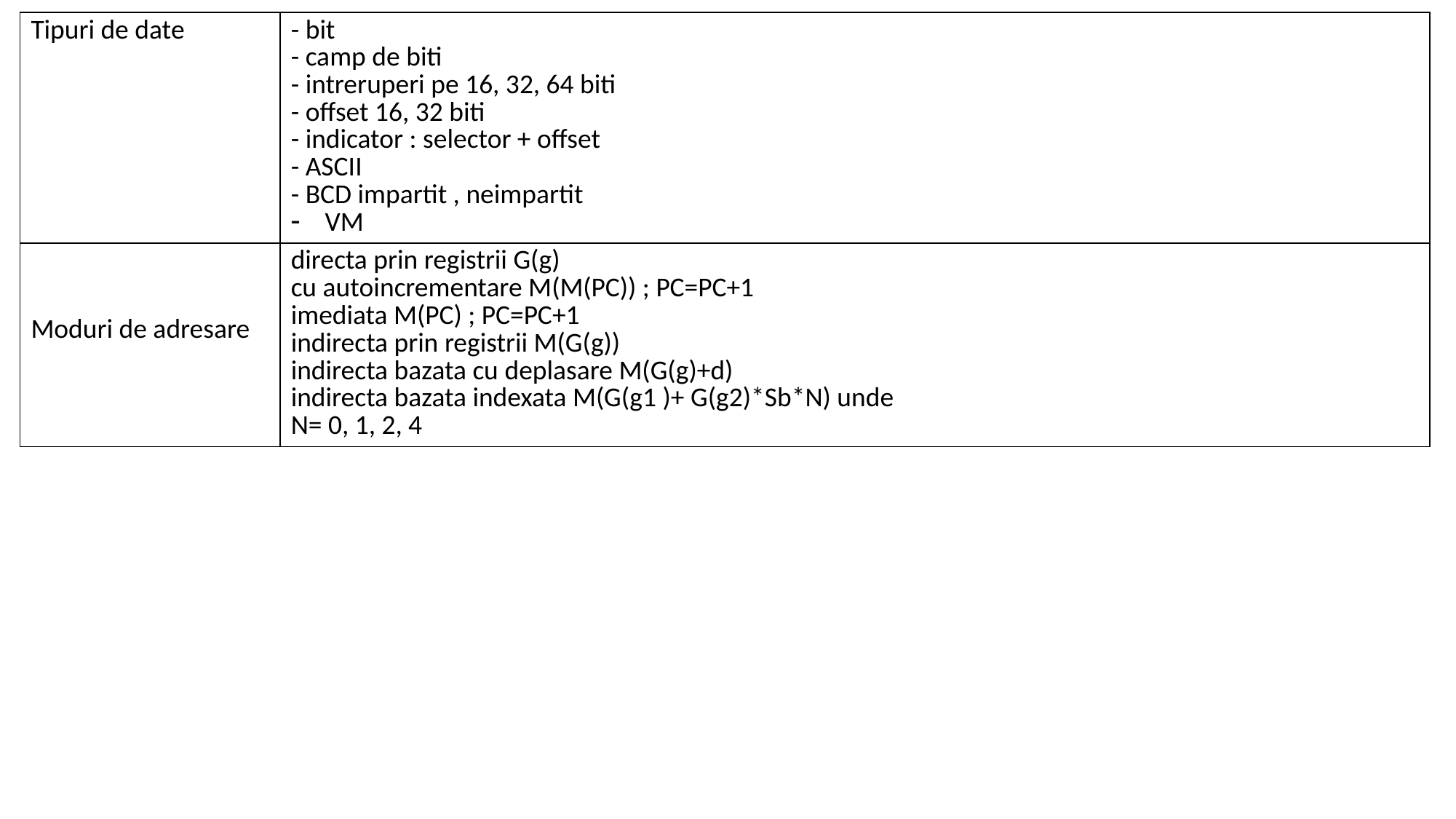

| Tipuri de date | - bit - camp de biti - intreruperi pe 16, 32, 64 biti - offset 16, 32 biti - indicator : selector + offset - ASCII - BCD impartit , neimpartit VM |
| --- | --- |
| Moduri de adresare | directa prin registrii G(g) cu autoincrementare M(M(PC)) ; PC=PC+1 imediata M(PC) ; PC=PC+1 indirecta prin registrii M(G(g)) indirecta bazata cu deplasare M(G(g)+d) indirecta bazata indexata M(G(g1 )+ G(g2)\*Sb\*N) unde N= 0, 1, 2, 4 |